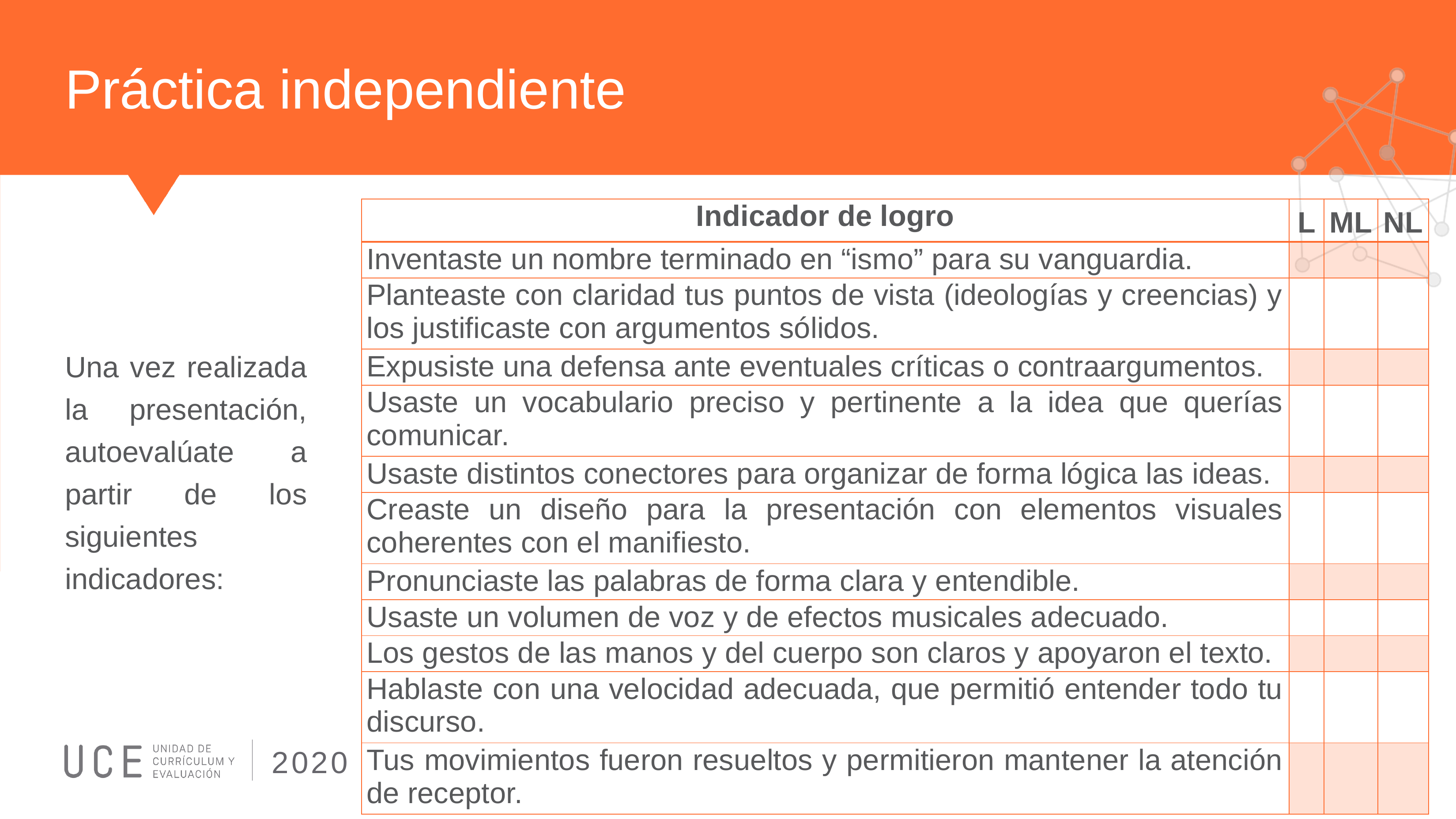

# Práctica independiente
| Indicador de logro | L | ML | NL |
| --- | --- | --- | --- |
| Inventaste un nombre terminado en “ismo” para su vanguardia. |  |  |  |
| Planteaste con claridad tus puntos de vista (ideologías y creencias) y los justificaste con argumentos sólidos. |  |  |  |
| Expusiste una defensa ante eventuales críticas o contraargumentos. |  |  |  |
| Usaste un vocabulario preciso y pertinente a la idea que querías comunicar. |  |  |  |
| Usaste distintos conectores para organizar de forma lógica las ideas. |  |  |  |
| Creaste un diseño para la presentación con elementos visuales coherentes con el manifiesto. |  |  |  |
| Pronunciaste las palabras de forma clara y entendible. |  |  |  |
| Usaste un volumen de voz y de efectos musicales adecuado. |  |  |  |
| Los gestos de las manos y del cuerpo son claros y apoyaron el texto. |  |  |  |
| Hablaste con una velocidad adecuada, que permitió entender todo tu discurso. |  |  |  |
| Tus movimientos fueron resueltos y permitieron mantener la atención de receptor. |  |  |  |
Una vez realizada la presentación, autoevalúate a partir de los siguientes indicadores: